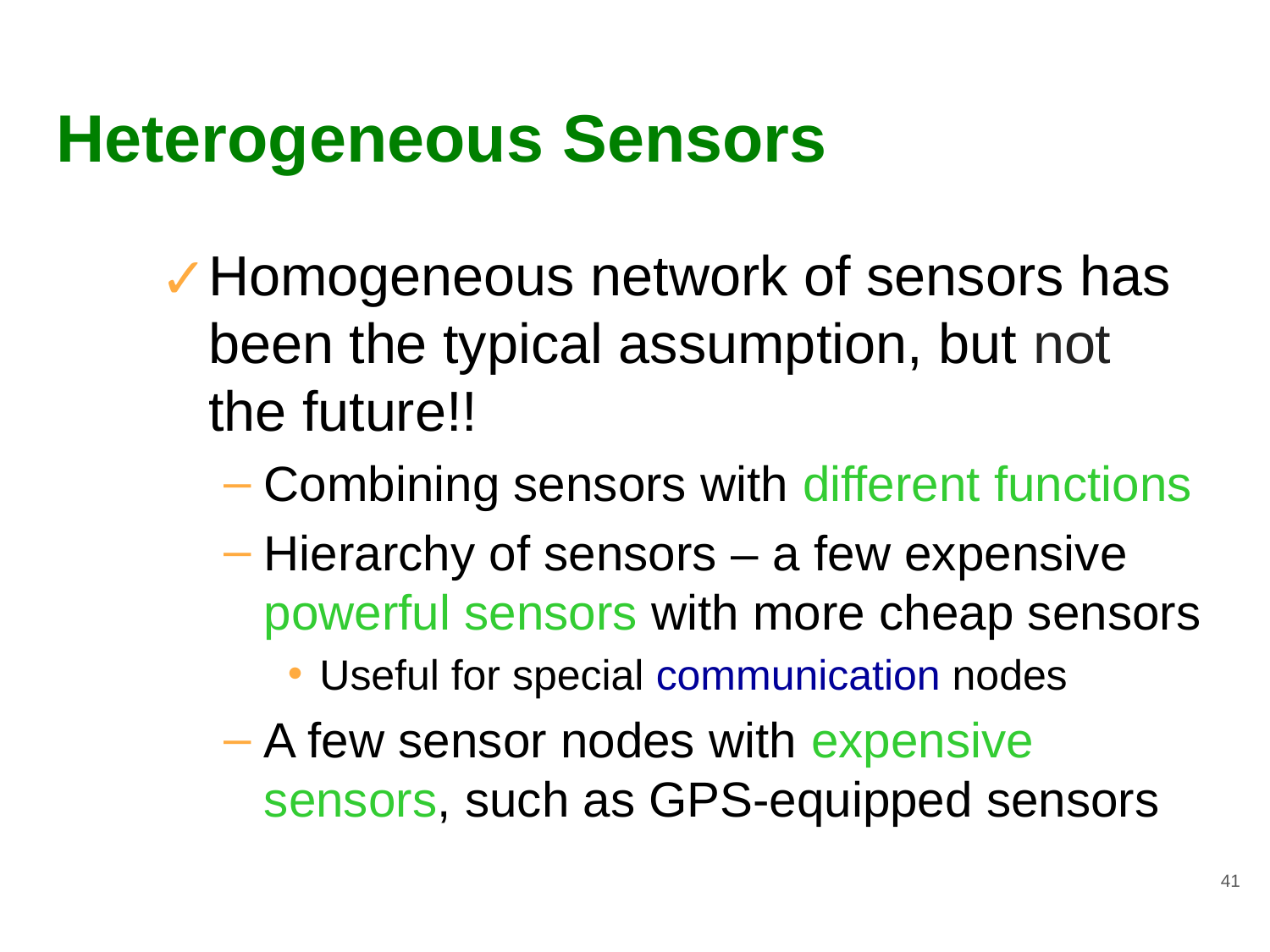

# Heterogeneous Sensors
Homogeneous network of sensors has been the typical assumption, but not the future!!
Combining sensors with different functions
Hierarchy of sensors – a few expensive powerful sensors with more cheap sensors
Useful for special communication nodes
A few sensor nodes with expensive sensors, such as GPS-equipped sensors
41